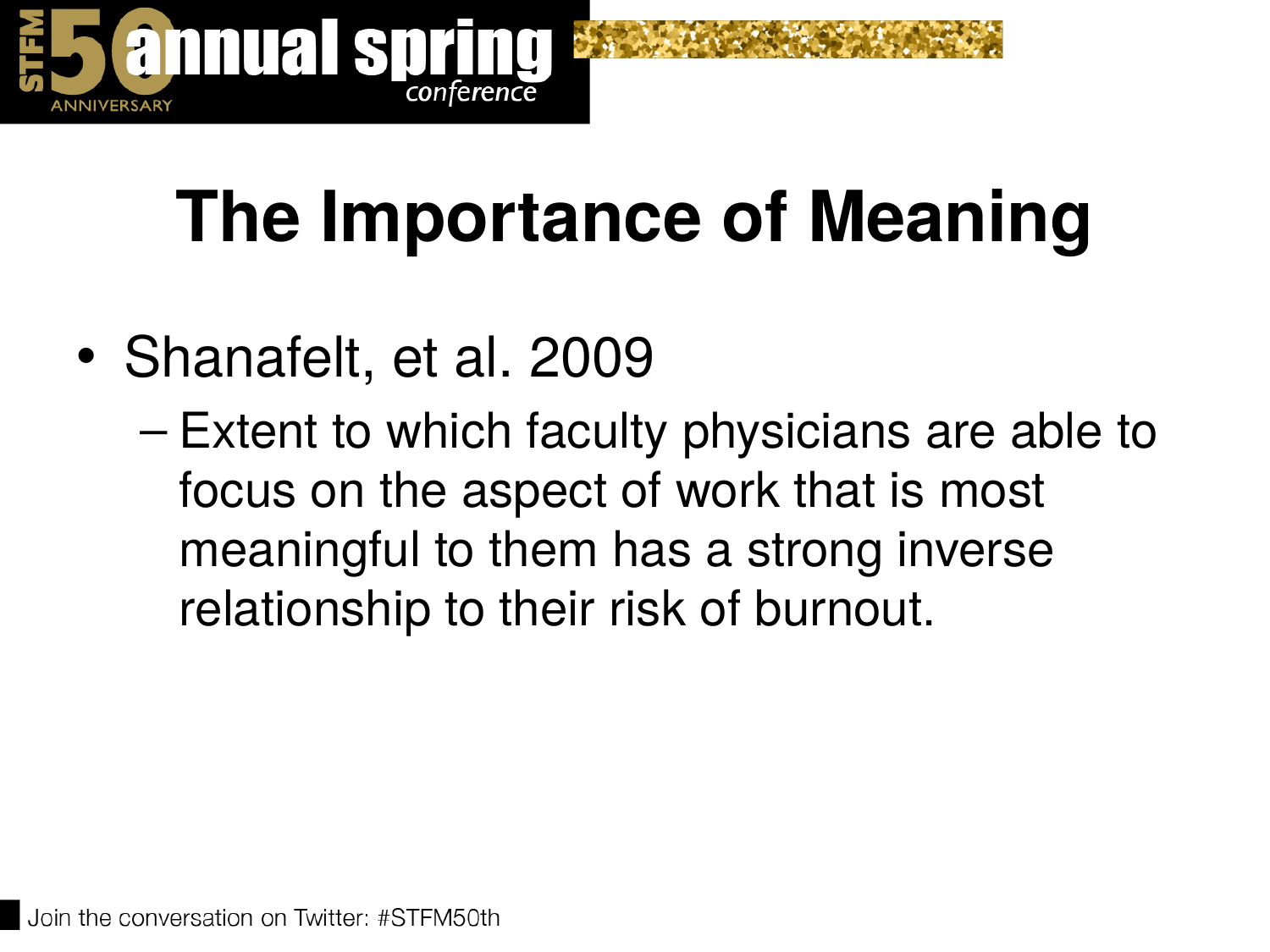

# The Importance of Meaning
Shanafelt, et al. 2009
Extent to which faculty physicians are able to focus on the aspect of work that is most meaningful to them has a strong inverse relationship to their risk of burnout.